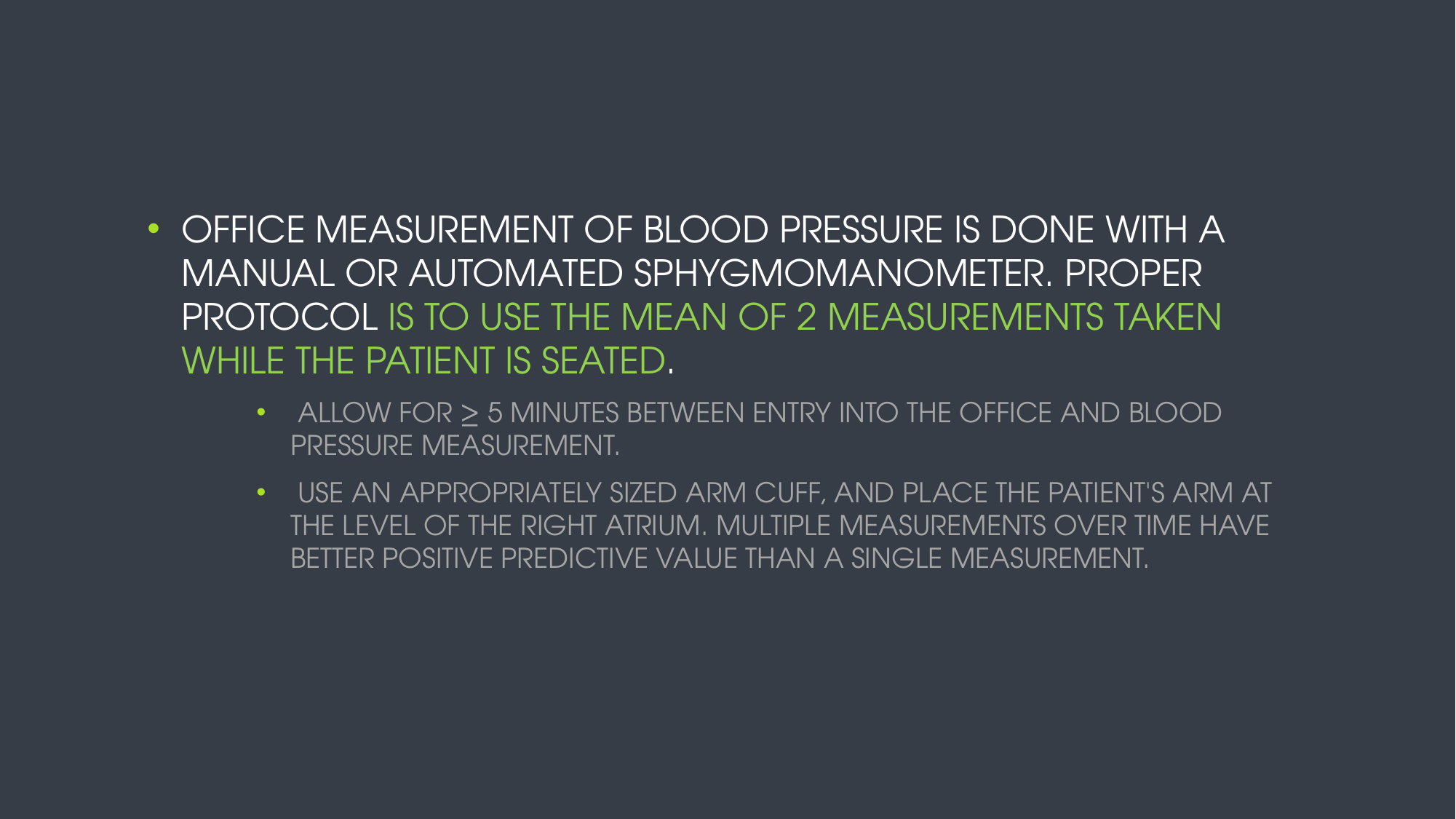

#
Office measurement of blood pressure is done with a manual or automated sphygmomanometer. Proper protocol is to use the mean of 2 measurements taken while the patient is seated.
 allow for ≥ 5 minutes between entry into the office and blood pressure measurement.
 use an appropriately sized arm cuff, and place the patient's arm at the level of the right atrium. Multiple measurements over time have better positive predictive value than a single measurement.